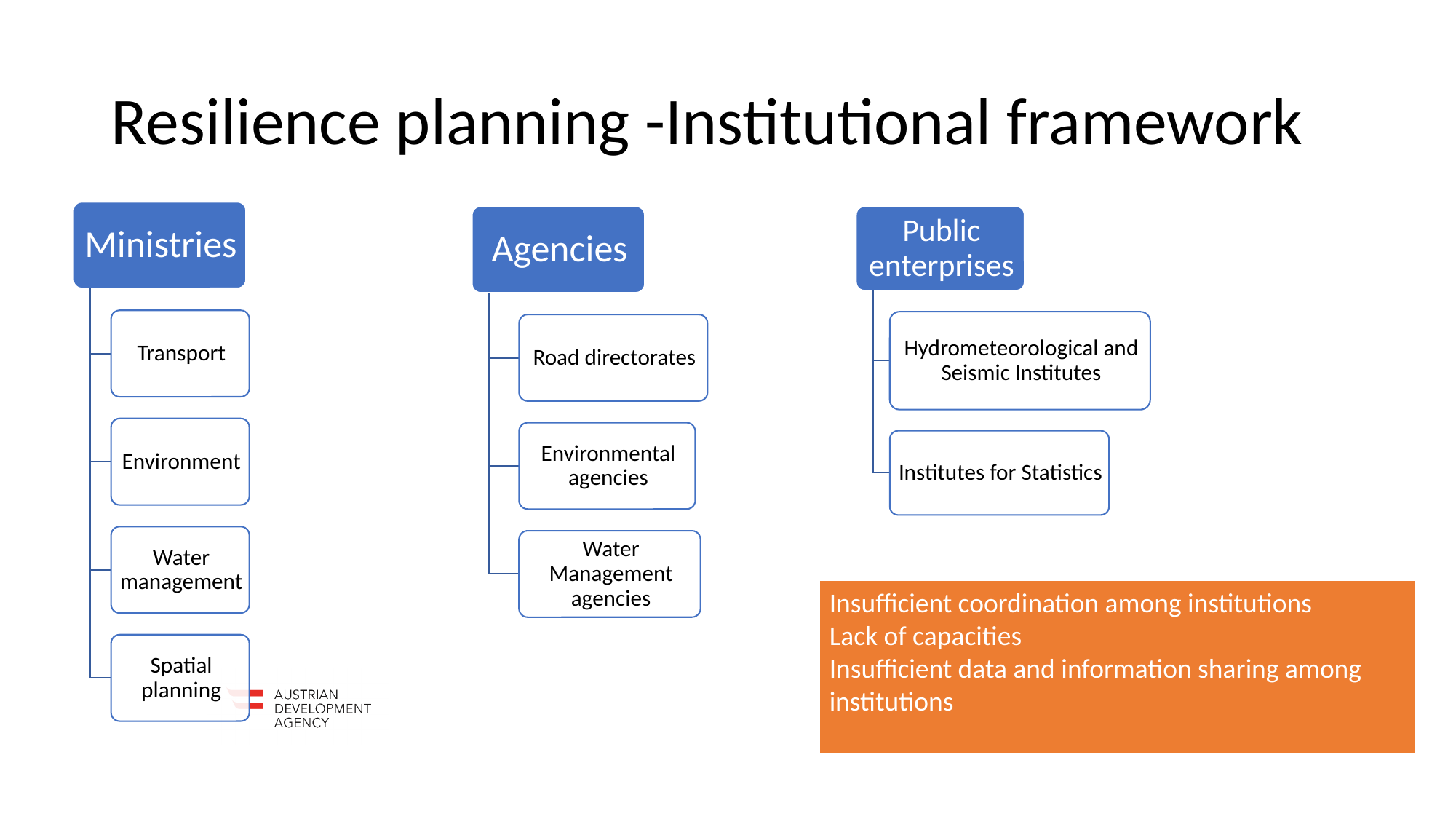

# Resilience planning -Institutional framework
Ministries
Transport
Environment
Water management
Spatial planning
Agencies
Road directorates
Environmental agencies
Water Management agencies
Public enterprises
Hydrometeorological and Seismic Institutes
Institutes for Statistics
Insufficient coordination among institutions
Lack of capacities
Insufficient data and information sharing among institutions